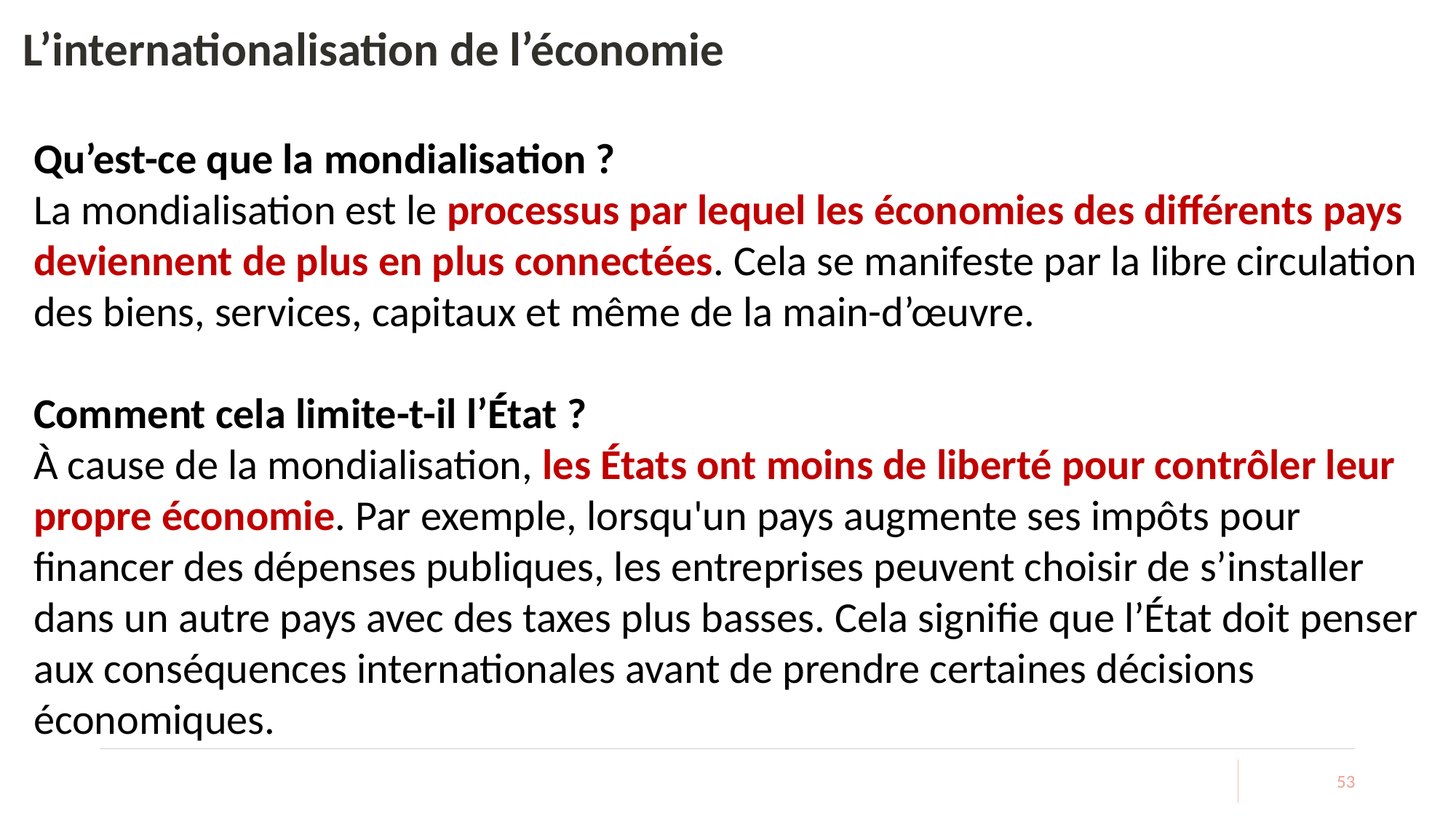

# L’internationalisation de l’économie
Qu’est-ce que la mondialisation ?
La mondialisation est le processus par lequel les économies des différents pays deviennent de plus en plus connectées. Cela se manifeste par la libre circulation des biens, services, capitaux et même de la main-d’œuvre.

Comment cela limite-t-il l’État ?
À cause de la mondialisation, les États ont moins de liberté pour contrôler leur propre économie. Par exemple, lorsqu'un pays augmente ses impôts pour financer des dépenses publiques, les entreprises peuvent choisir de s’installer dans un autre pays avec des taxes plus basses. Cela signifie que l’État doit penser aux conséquences internationales avant de prendre certaines décisions économiques.

53